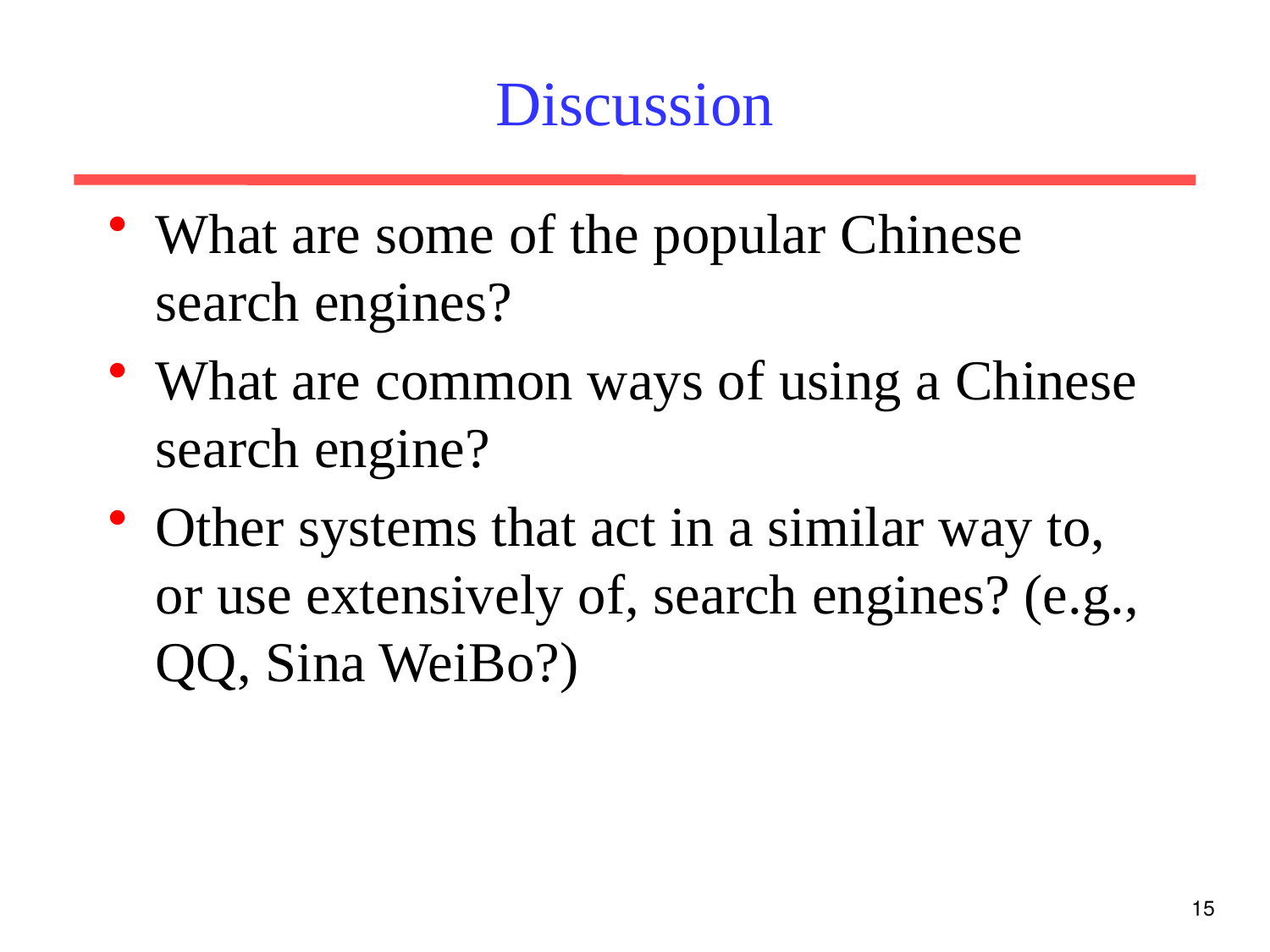

# Discussion
What are some of the popular Chinese search engines?
What are common ways of using a Chinese search engine?
Other systems that act in a similar way to, or use extensively of, search engines? (e.g., QQ, Sina WeiBo?)
15